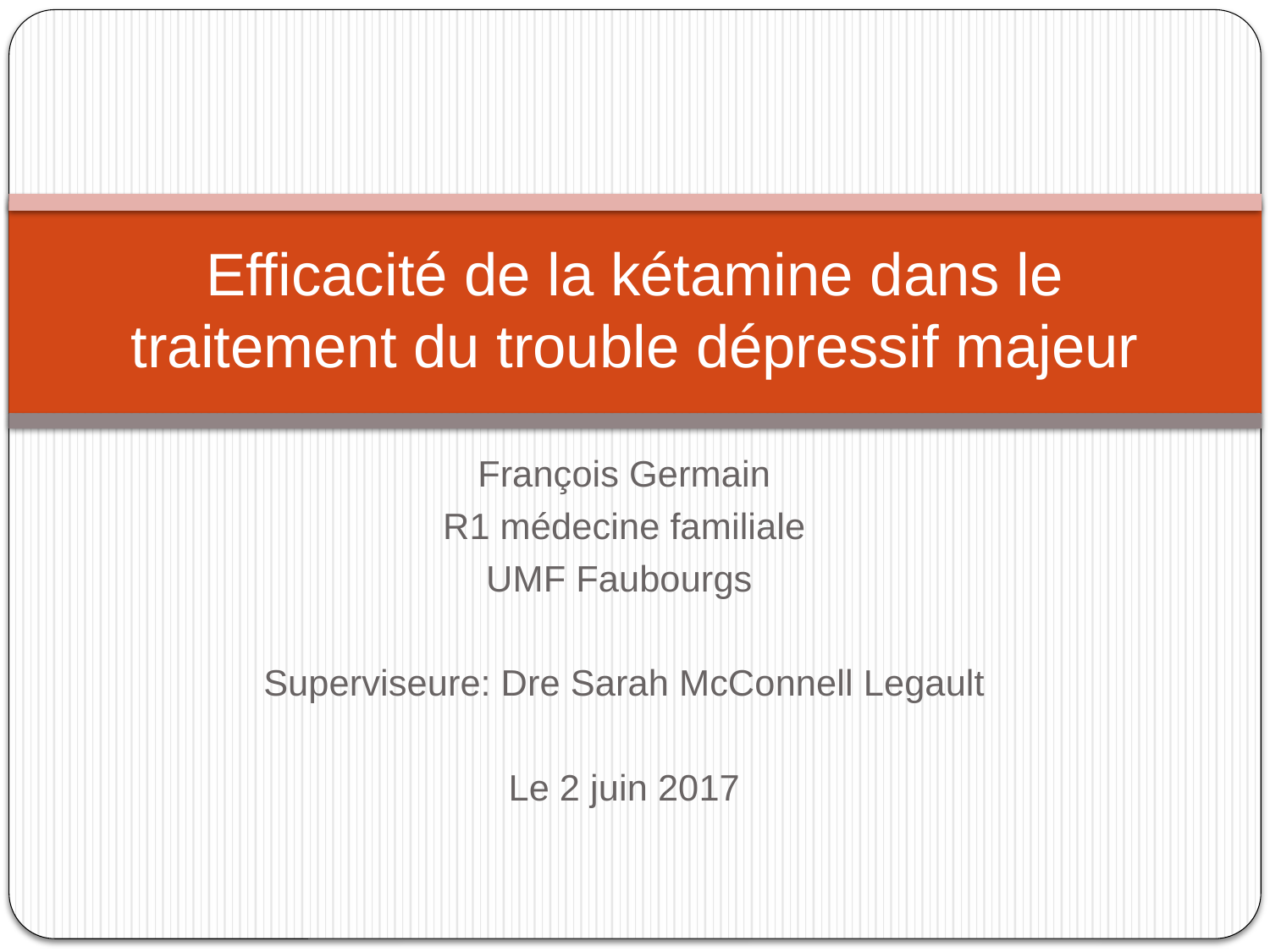

# Efficacité de la kétamine dans le traitement du trouble dépressif majeur
François Germain
R1 médecine familiale
UMF Faubourgs

Superviseure: Dre Sarah McConnell Legault

Le 2 juin 2017